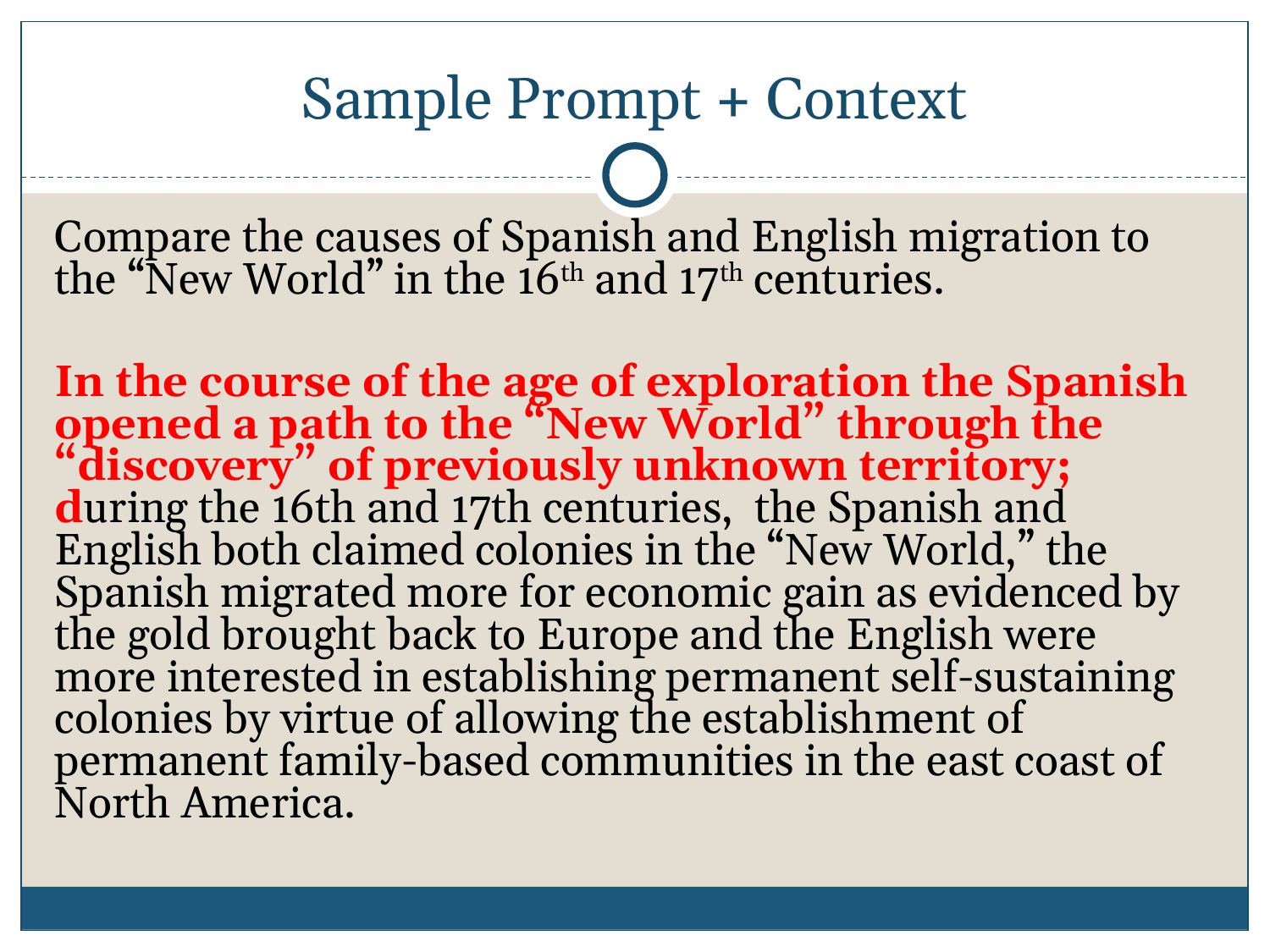

# Sample Prompt + Context
Compare the causes of Spanish and English migration to the “New World” in the 16th and 17th centuries.

In the course of the age of exploration the Spanish opened a path to the “New World” through the “discovery” of previously unknown territory; during the 16th and 17th centuries,  the Spanish and English both claimed colonies in the “New World,” the Spanish migrated more for economic gain as evidenced by the gold brought back to Europe and the English were more interested in establishing permanent self-sustaining colonies by virtue of allowing the establishment of permanent family-based communities in the east coast of North America.